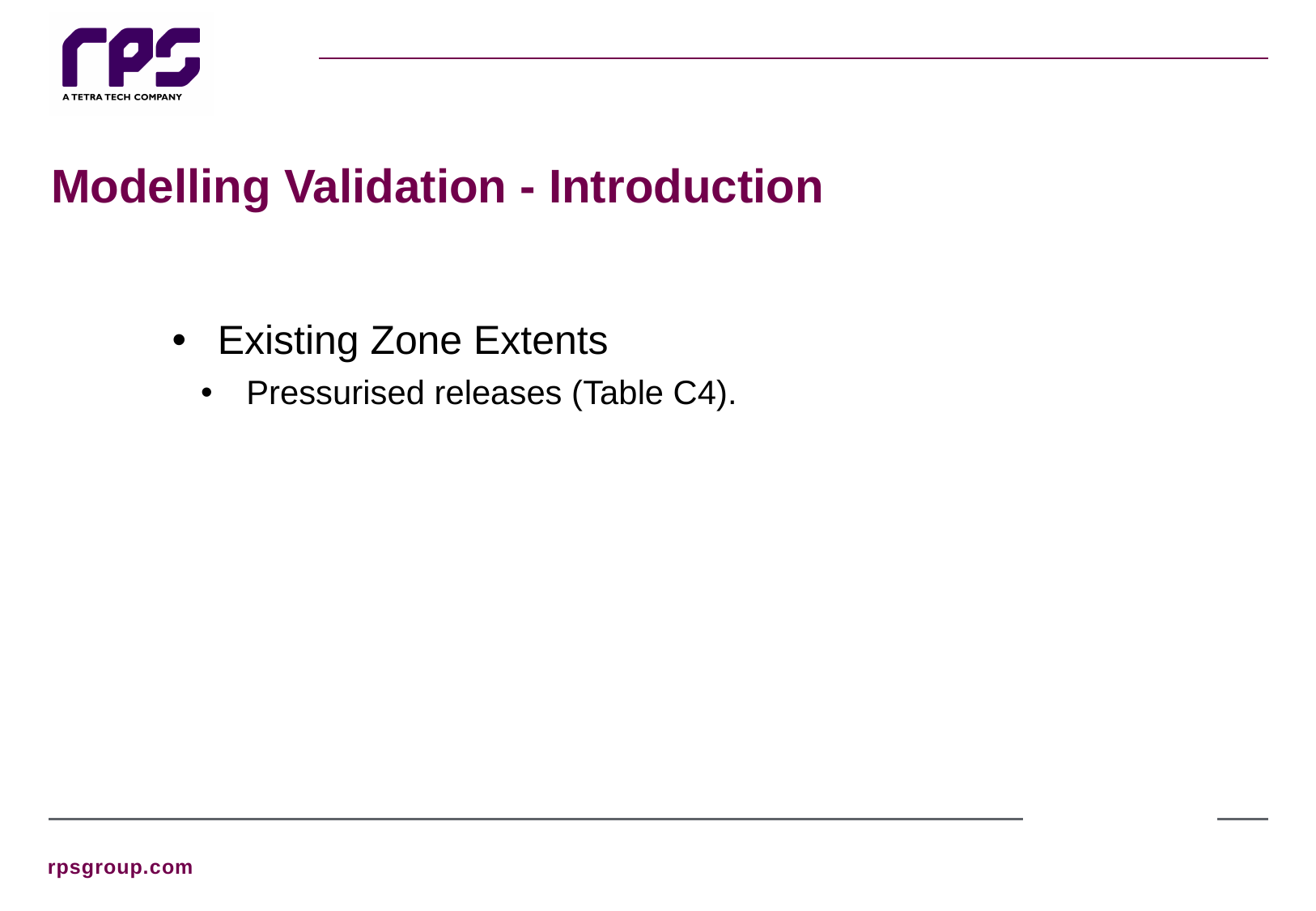

# Modelling Validation - Introduction
Existing Zone Extents
Pressurised releases (Table C4).